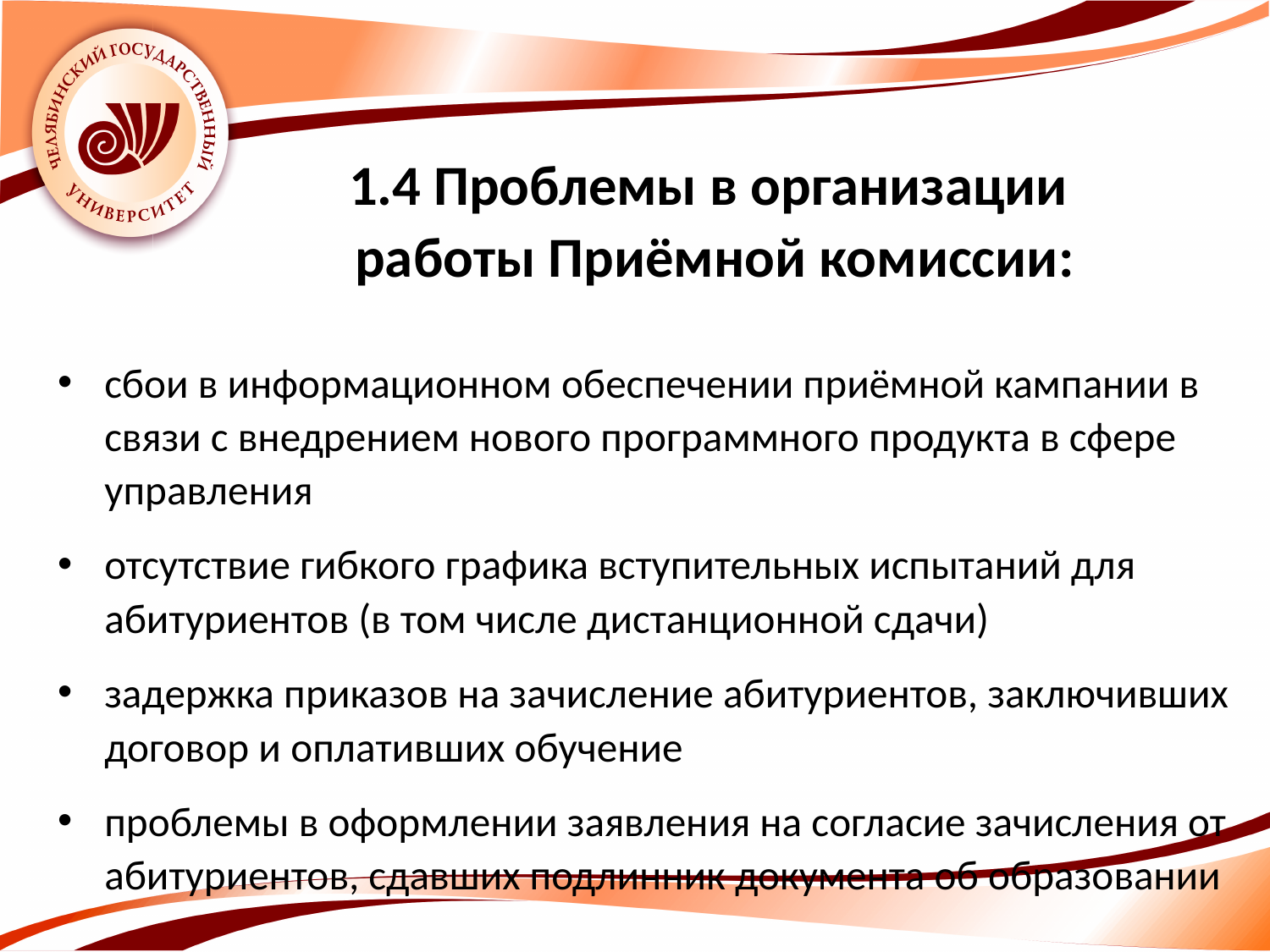

# 1.4 Проблемы в организации работы Приёмной комиссии:
сбои в информационном обеспечении приёмной кампании в связи с внедрением нового программного продукта в сфере управления
отсутствие гибкого графика вступительных испытаний для абитуриентов (в том числе дистанционной сдачи)
задержка приказов на зачисление абитуриентов, заключивших договор и оплативших обучение
проблемы в оформлении заявления на согласие зачисления от абитуриентов, сдавших подлинник документа об образовании